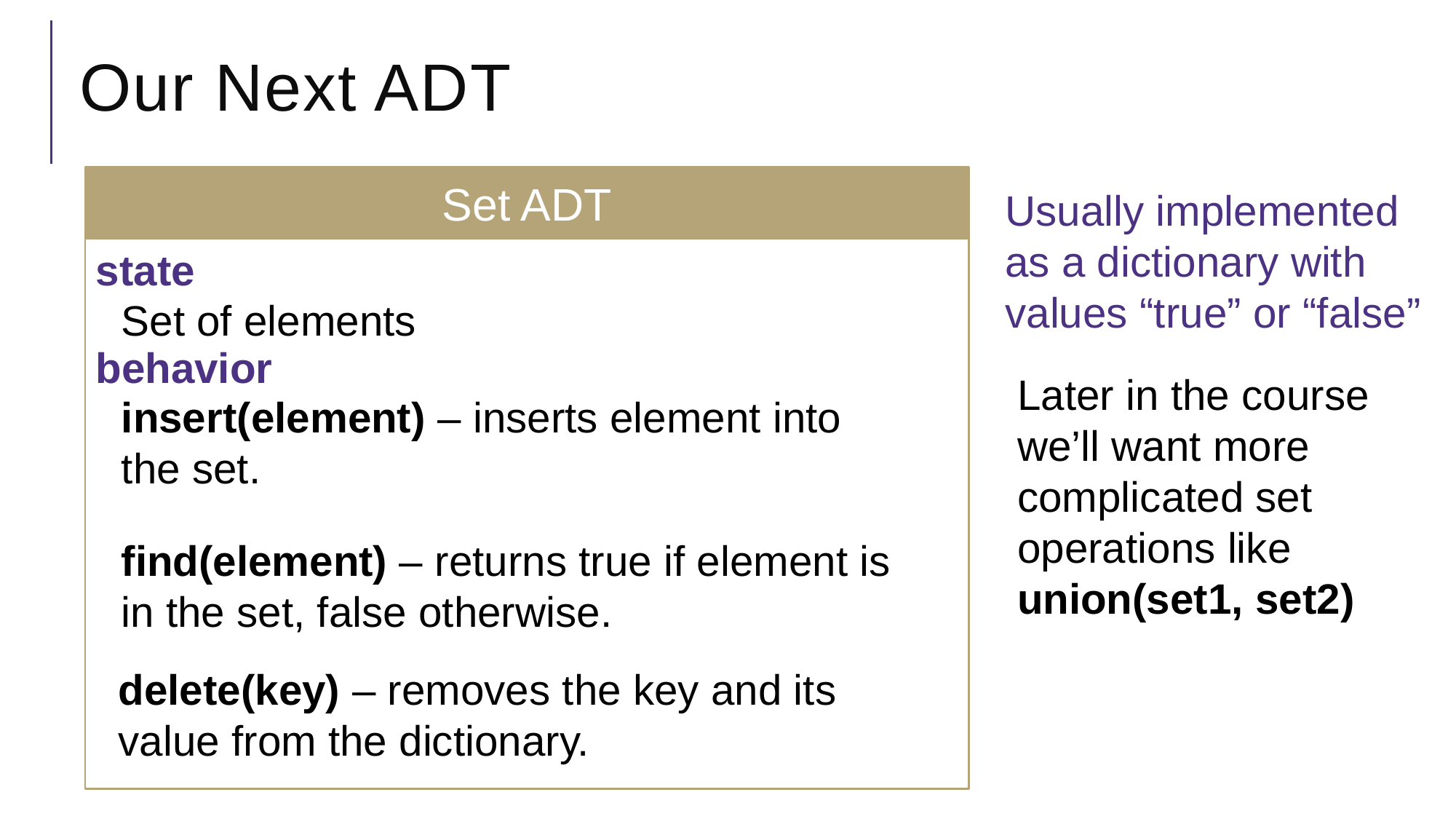

# Our Next ADT
Set ADT
Usually implemented as a dictionary with values “true” or “false”
state

Set of elements
behavior
Later in the course we’ll want more complicated set operations like union(set1, set2)
insert(element) – inserts element into the set.
find(element) – returns true if element is in the set, false otherwise.
delete(key) – removes the key and its value from the dictionary.